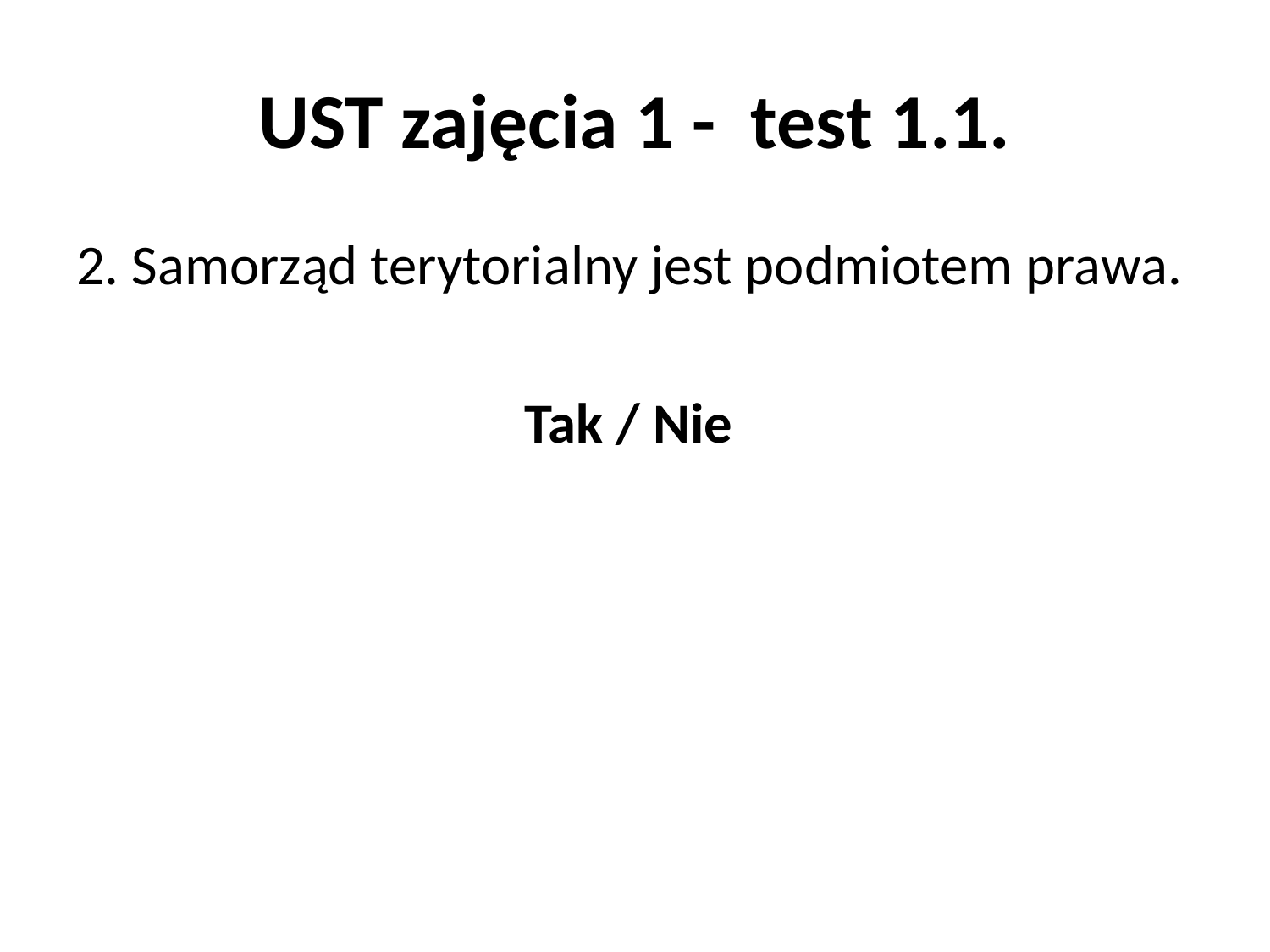

# UST zajęcia 1 -  test 1.1.
2. Samorząd terytorialny jest podmiotem prawa.

Tak / Nie